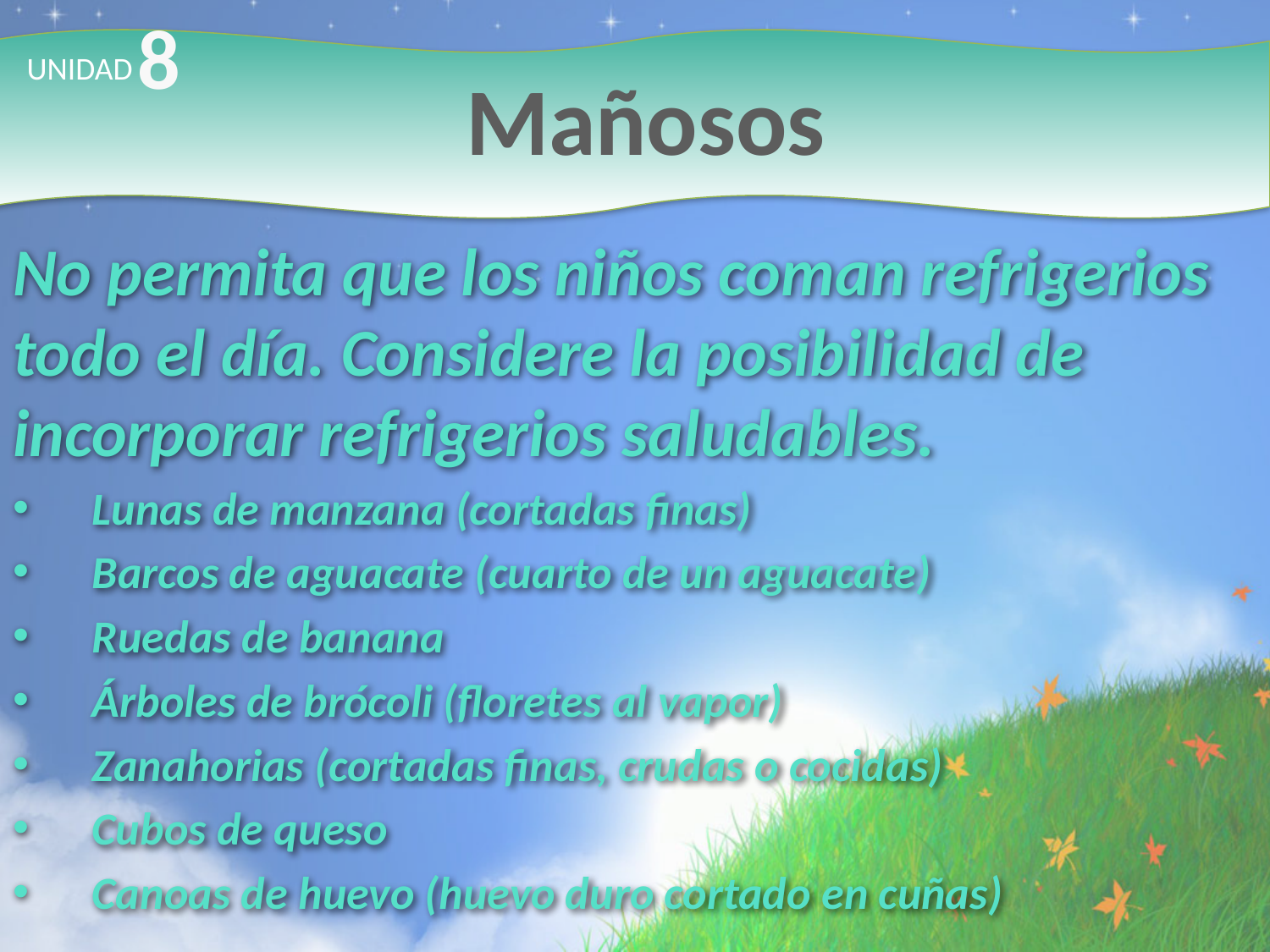

8

# Mañosos
UNIDAD
No permita que los niños coman refrigerios todo el día. Considere la posibilidad de incorporar refrigerios saludables.
Lunas de manzana (cortadas finas)
Barcos de aguacate (cuarto de un aguacate)
Ruedas de banana
Árboles de brócoli (floretes al vapor)
Zanahorias (cortadas finas, crudas o cocidas)
Cubos de queso
Canoas de huevo (huevo duro cortado en cuñas)